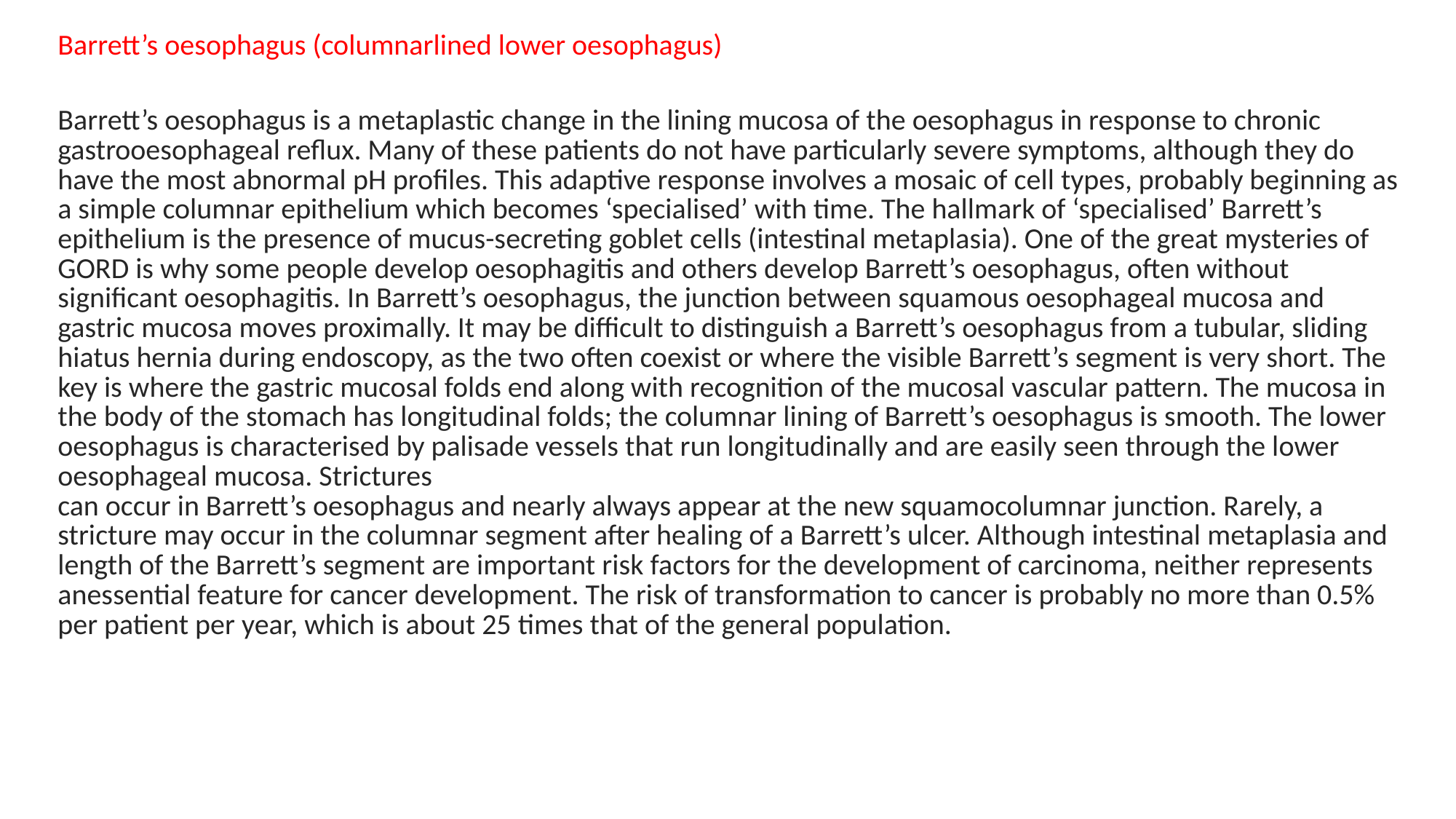

Barrett’s oesophagus (columnarlined lower oesophagus)
Barrett’s oesophagus is a metaplastic change in the lining mucosa of the oesophagus in response to chronic gastrooesophageal reflux. Many of these patients do not have particularly severe symptoms, although they do have the most abnormal pH profiles. This adaptive response involves a mosaic of cell types, probably beginning as a simple columnar epithelium which becomes ‘specialised’ with time. The hallmark of ‘specialised’ Barrett’s epithelium is the presence of mucus-secreting goblet cells (intestinal metaplasia). One of the great mysteries of GORD is why some people develop oesophagitis and others develop Barrett’s oesophagus, often without significant oesophagitis. In Barrett’s oesophagus, the junction between squamous oesophageal mucosa and gastric mucosa moves proximally. It may be difficult to distinguish a Barrett’s oesophagus from a tubular, sliding hiatus hernia during endoscopy, as the two often coexist or where the visible Barrett’s segment is very short. The key is where the gastric mucosal folds end along with recognition of the mucosal vascular pattern. The mucosa in the body of the stomach has longitudinal folds; the columnar lining of Barrett’s oesophagus is smooth. The lower oesophagus is characterised by palisade vessels that run longitudinally and are easily seen through the lower oesophageal mucosa. Strictures
can occur in Barrett’s oesophagus and nearly always appear at the new squamocolumnar junction. Rarely, a stricture may occur in the columnar segment after healing of a Barrett’s ulcer. Although intestinal metaplasia and length of the Barrett’s segment are important risk factors for the development of carcinoma, neither represents anessential feature for cancer development. The risk of transformation to cancer is probably no more than 0.5% per patient per year, which is about 25 times that of the general population.